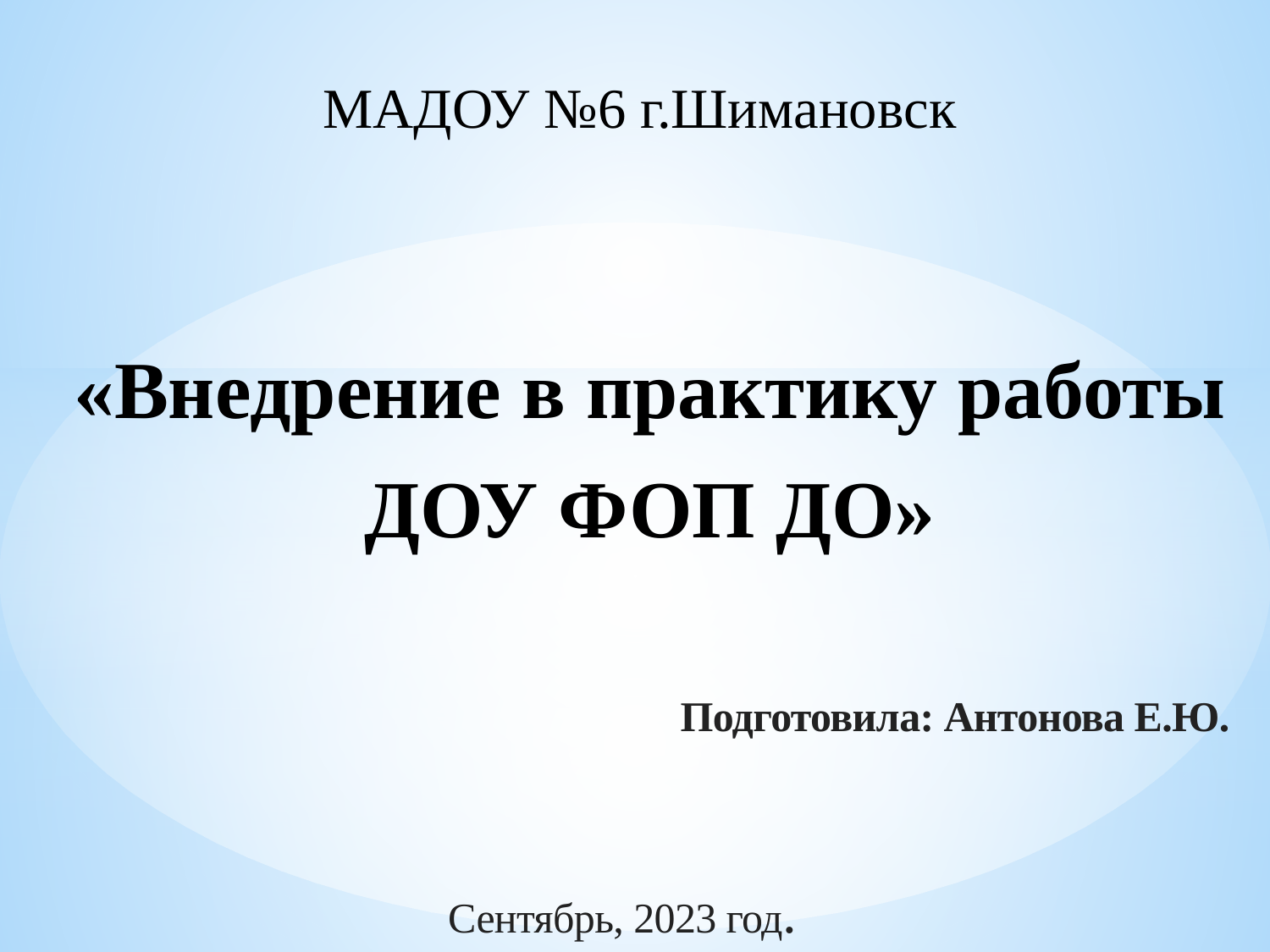

# МАДОУ №6 г.Шимановск
«Внедрение в практику работы
ДОУ ФОП ДО»
Подготовила: Антонова Е.Ю.
Сентябрь, 2023 год.